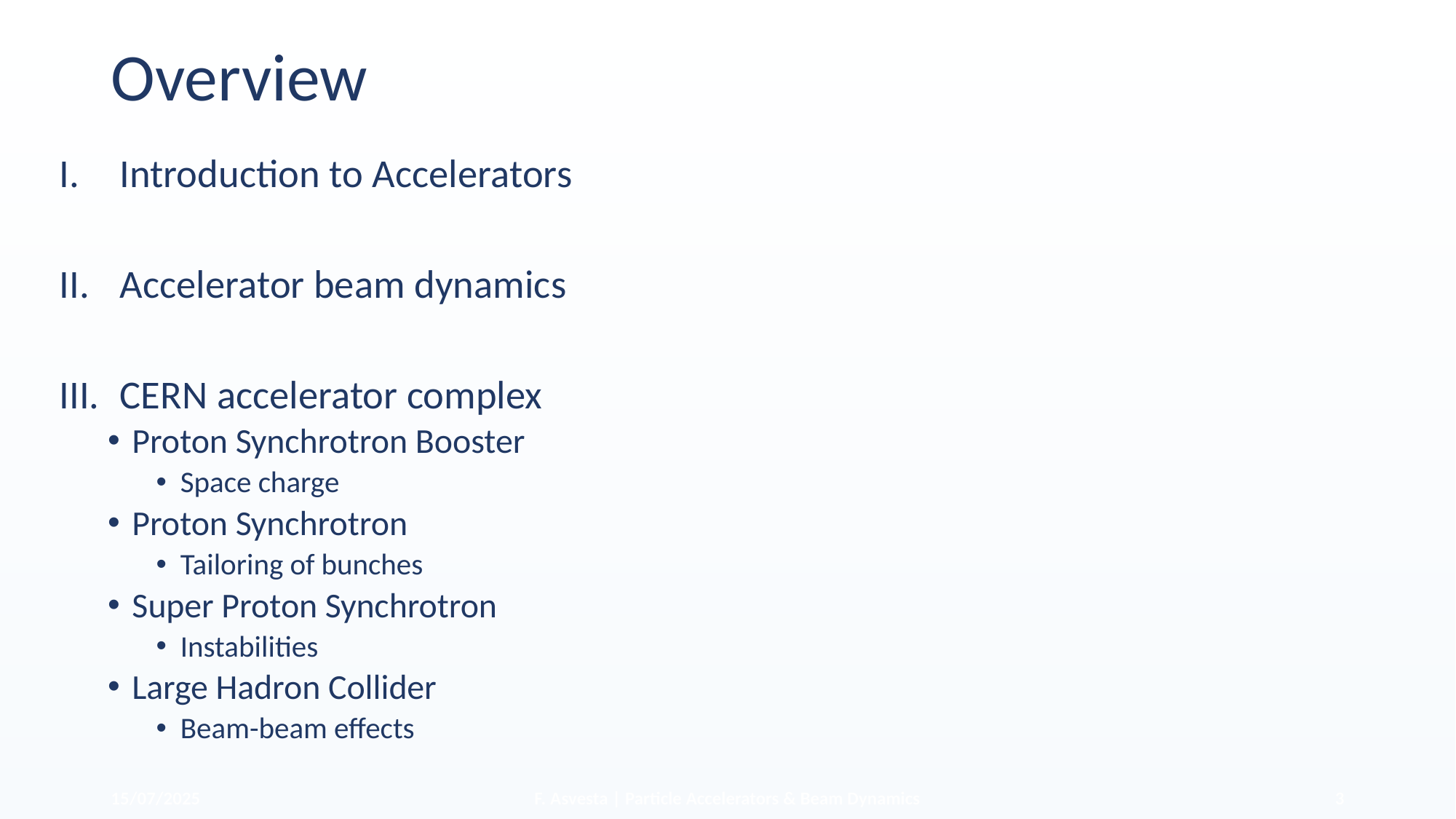

# Overview
Introduction to Accelerators

Accelerator beam dynamics

CERN accelerator complex
Proton Synchrotron Booster
Space charge
Proton Synchrotron
Tailoring of bunches
Super Proton Synchrotron
Instabilities
Large Hadron Collider
Beam-beam effects

15/07/2025
F. Asvesta | Particle Accelerators & Beam Dynamics
3